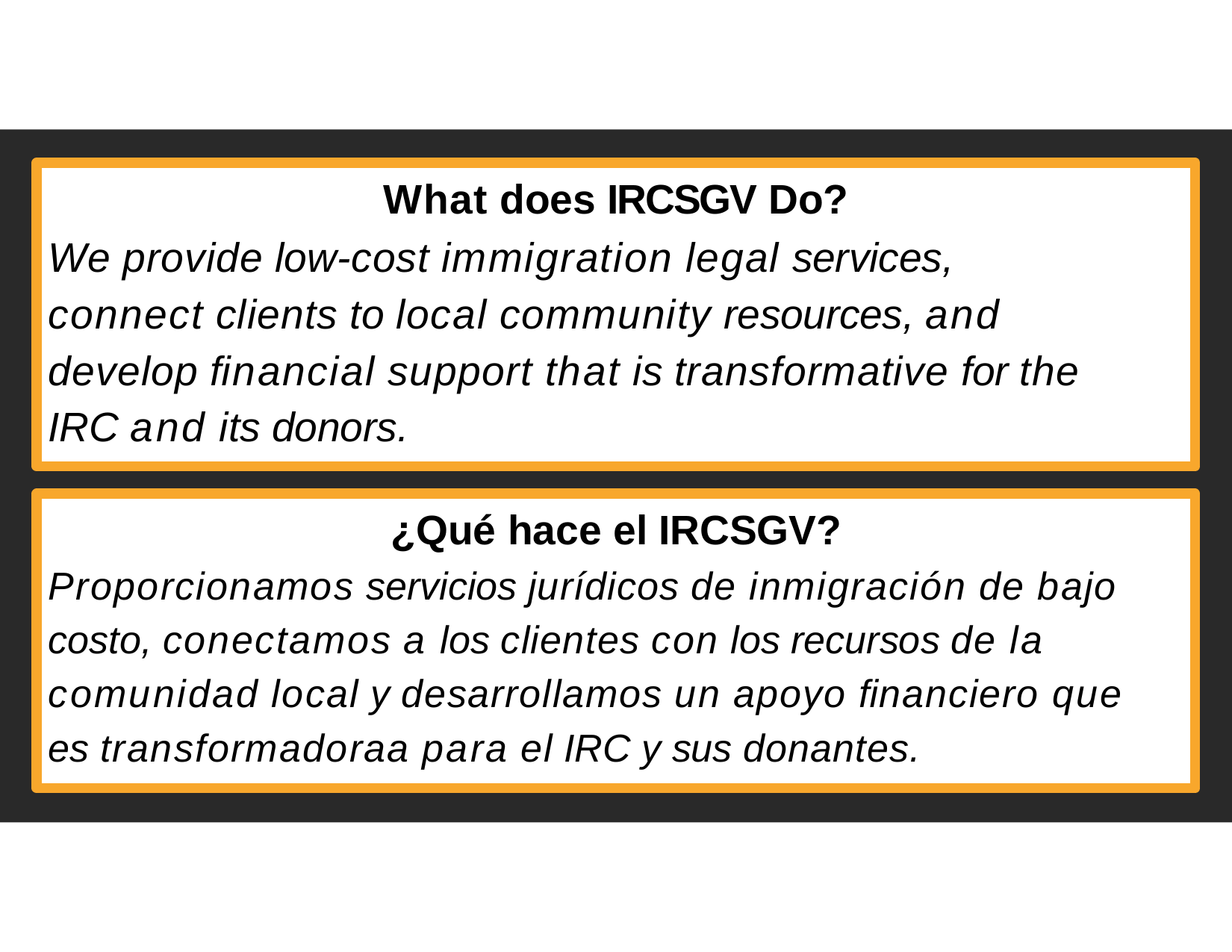

# What does IRCSGV Do?
We provide low-cost immigration legal services, connect clients to local community resources, and develop ﬁnancial support that is transformative for the IRC and its donors.

¿Qué hace el IRCSGV?
Proporcionamos servicios jurídicos de inmigración de bajo costo, conectamos a los clientes con los recursos de la comunidad local y desarrollamos un apoyo ﬁnanciero que es transformadoraa para el IRC y sus donantes.